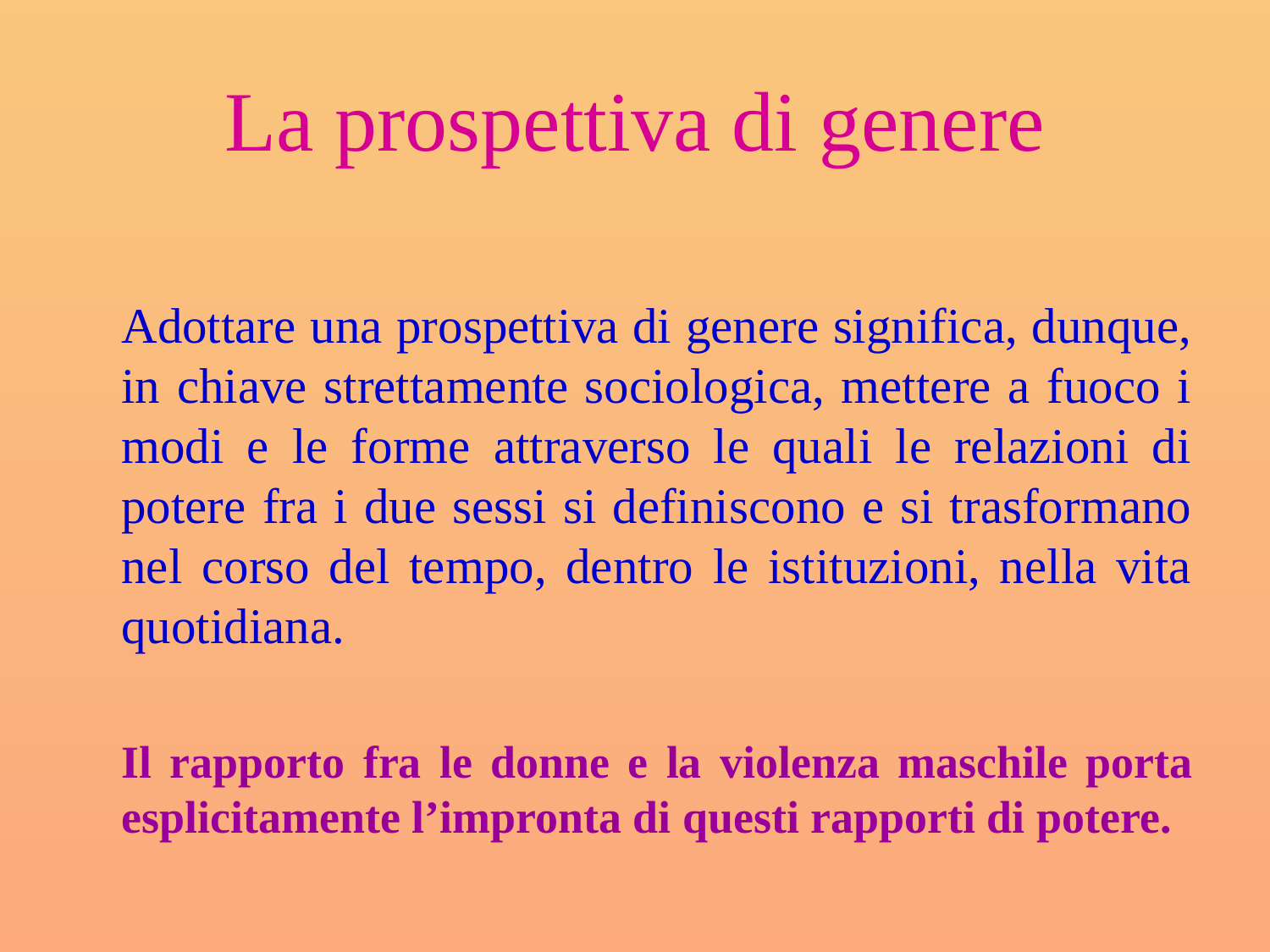

# La prospettiva di genere

	Adottare una prospettiva di genere significa, dunque, in chiave strettamente sociologica, mettere a fuoco i modi e le forme attraverso le quali le relazioni di potere fra i due sessi si definiscono e si trasformano nel corso del tempo, dentro le istituzioni, nella vita quotidiana.

	Il rapporto fra le donne e la violenza maschile porta esplicitamente l’impronta di questi rapporti di potere.